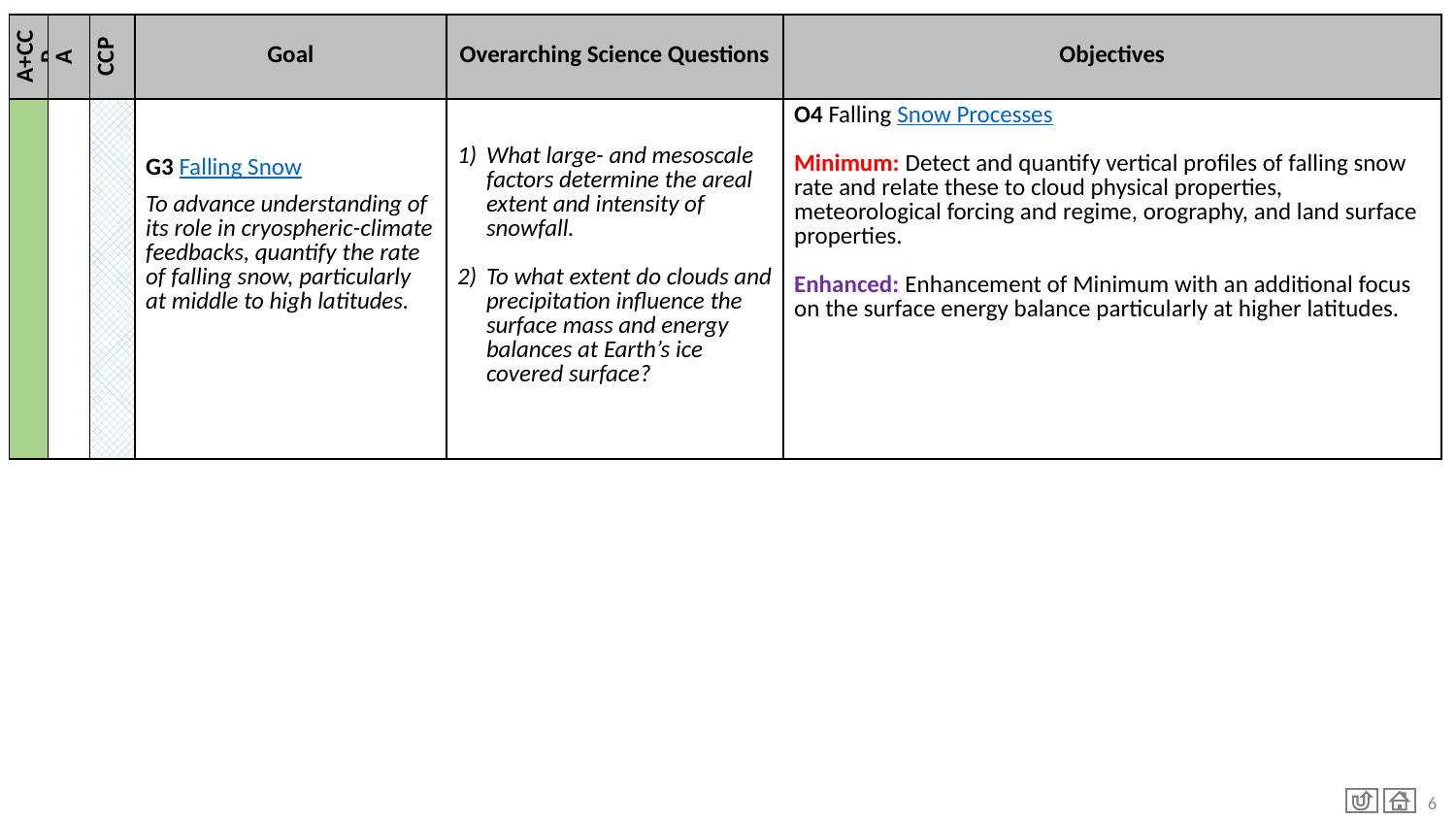

# Goal 3: Falling Snow
| A+CCP | A | CCP | Goal | Overarching Science Questions | Objectives |
| --- | --- | --- | --- | --- | --- |
|  |  |  | G3 Falling Snow To advance understanding of its role in cryospheric-climate feedbacks, quantify the rate of falling snow, particularly at middle to high latitudes. | What large- and mesoscale factors determine the areal extent and intensity of snowfall. To what extent do clouds and precipitation influence the surface mass and energy balances at Earth’s ice covered surface? | O4 Falling Snow Processes Minimum: Detect and quantify vertical profiles of falling snow rate and relate these to cloud physical properties, meteorological forcing and regime, orography, and land surface properties. Enhanced: Enhancement of Minimum with an additional focus on the surface energy balance particularly at higher latitudes. |
6